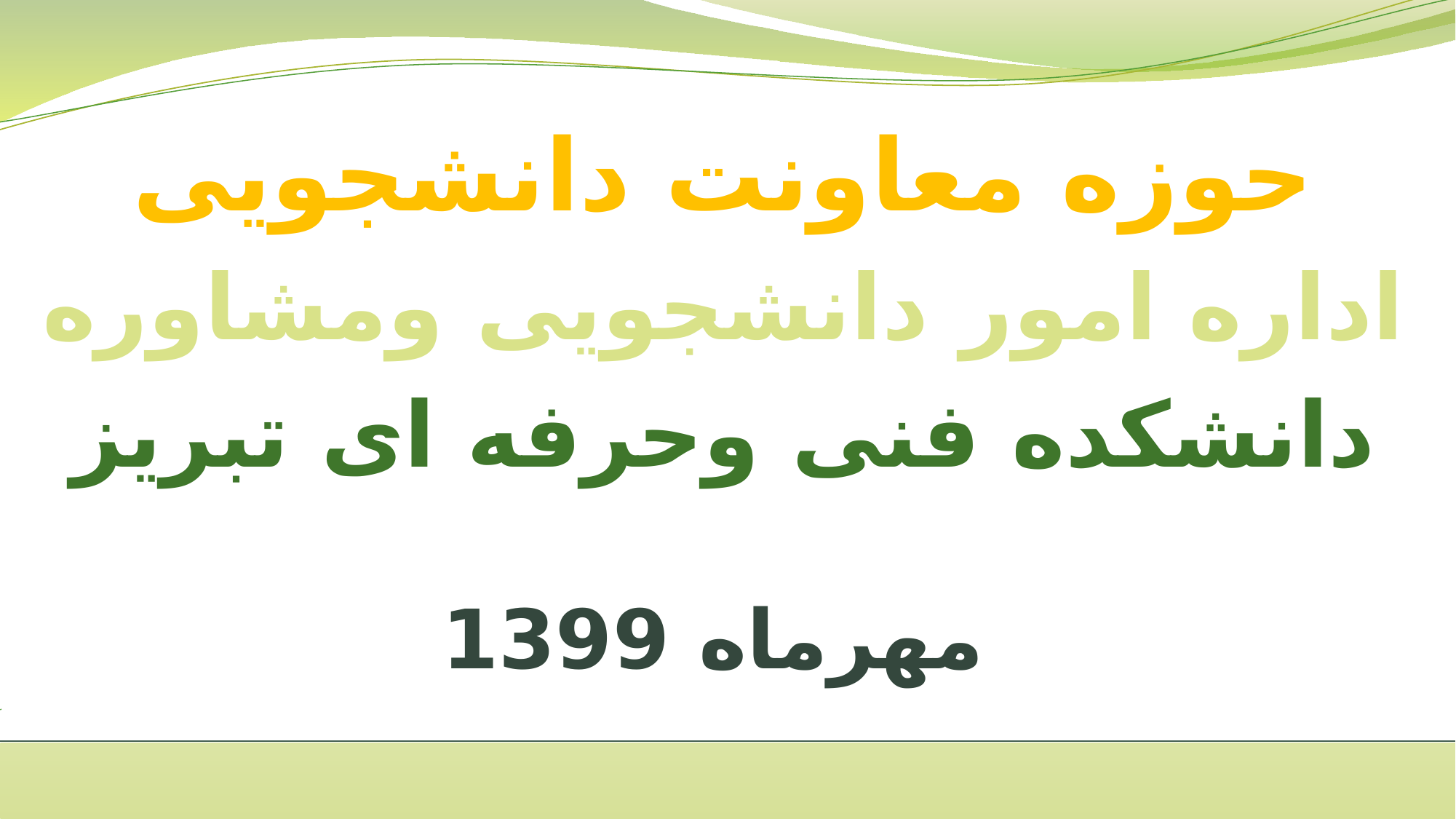

حوزه معاونت دانشجویی
اداره امور دانشجویی ومشاوره
دانشکده فنی وحرفه ای تبریز

مهرماه 1399